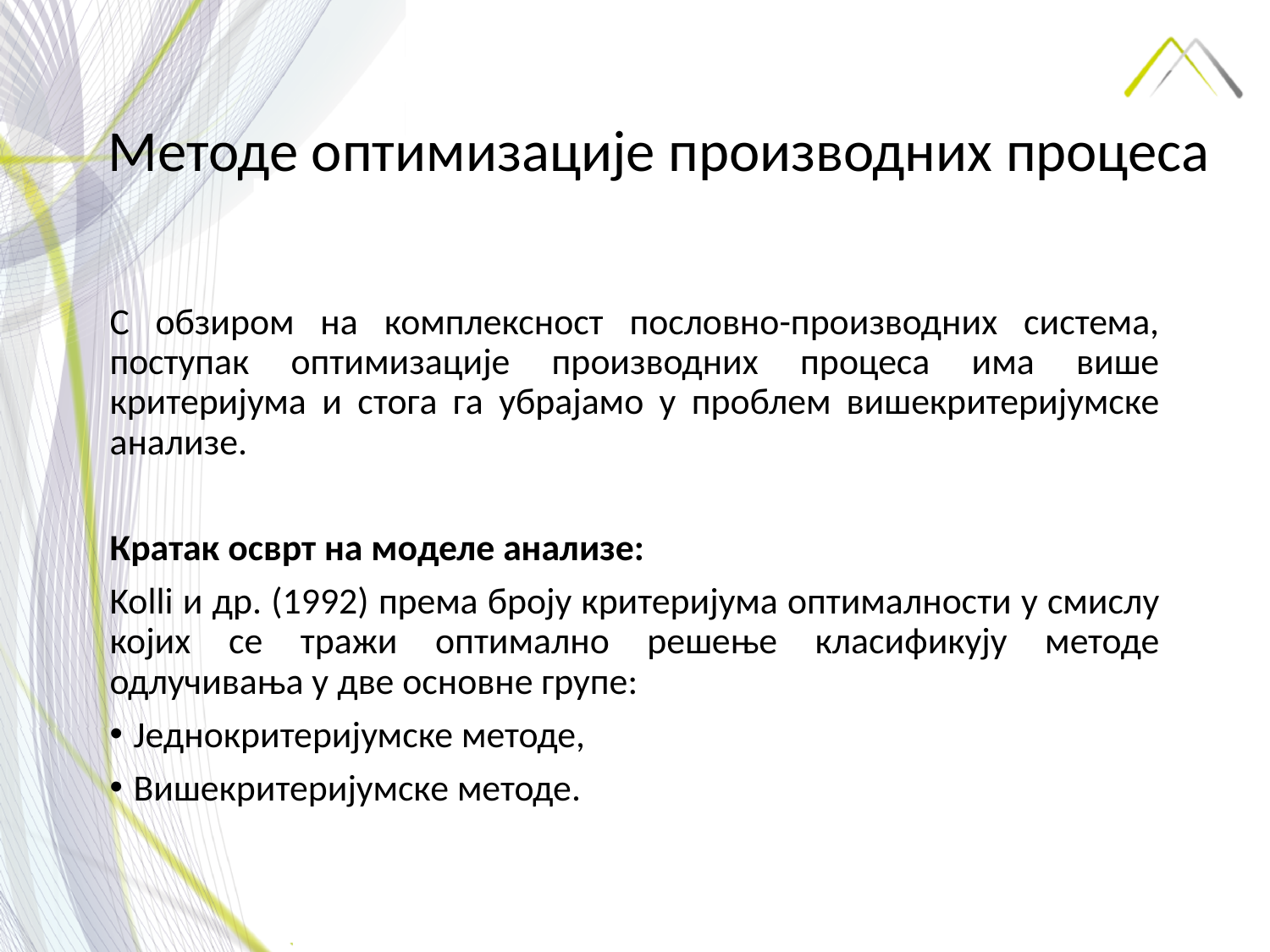

# Методе оптимизације производних процеса
С обзиром на комплексност пословно-производних система, поступак оптимизације производних процеса има више критеријума и стога га убрајамо у проблем вишекритеријумске анализе.

Кратак осврт на моделе анализе:
Kolli и др. (1992) према броју критеријума оптималности у смислу којих се тражи оптимално решење класификују методе одлучивања у две основне групе:
Једнокритеријумске методе,
Вишекритеријумске методе.